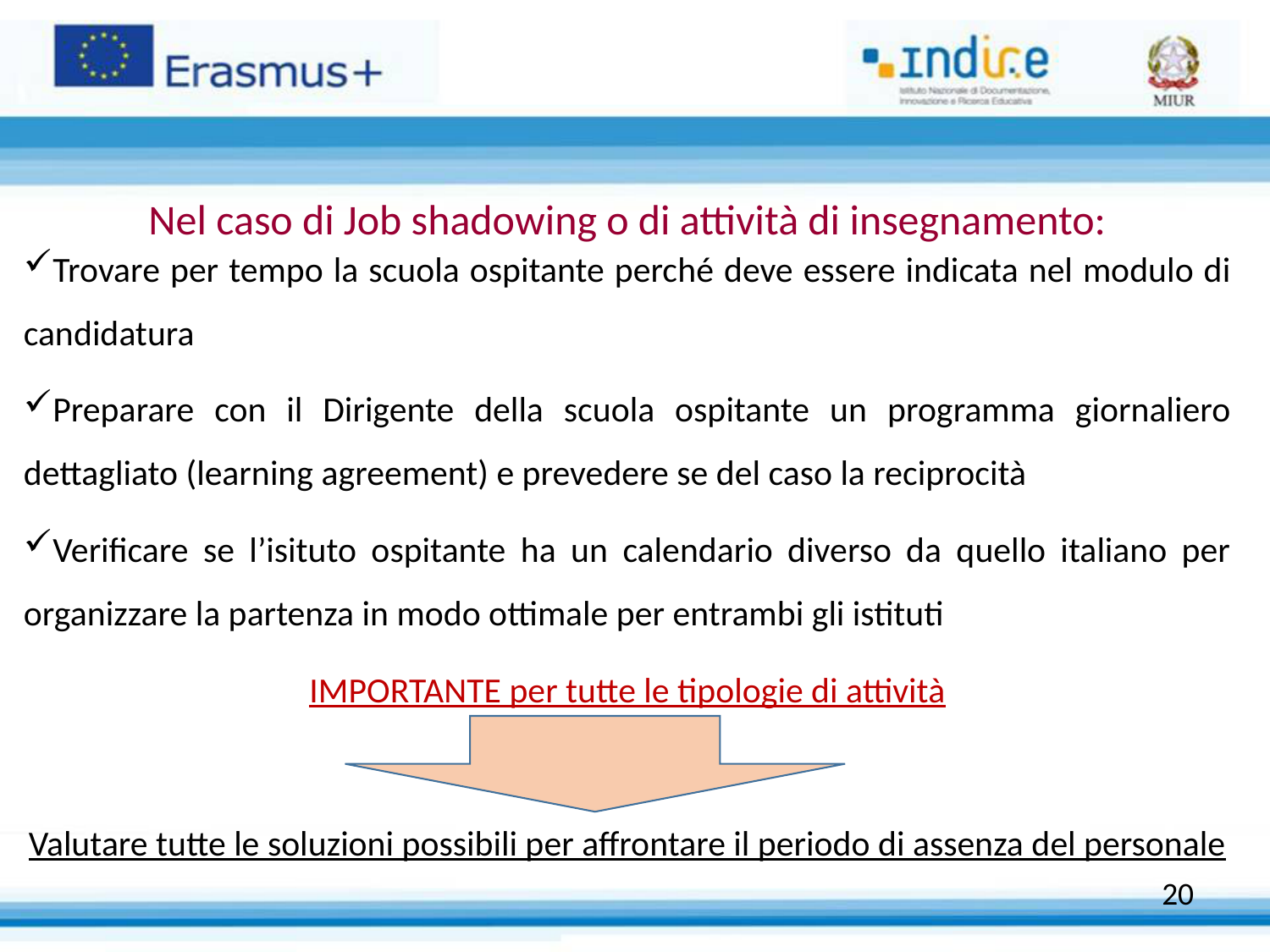

Nel caso di Job shadowing o di attività di insegnamento:
Trovare per tempo la scuola ospitante perché deve essere indicata nel modulo di candidatura
Preparare con il Dirigente della scuola ospitante un programma giornaliero dettagliato (learning agreement) e prevedere se del caso la reciprocità
Verificare se l’isituto ospitante ha un calendario diverso da quello italiano per organizzare la partenza in modo ottimale per entrambi gli istituti
IMPORTANTE per tutte le tipologie di attività

Valutare tutte le soluzioni possibili per affrontare il periodo di assenza del personale

20